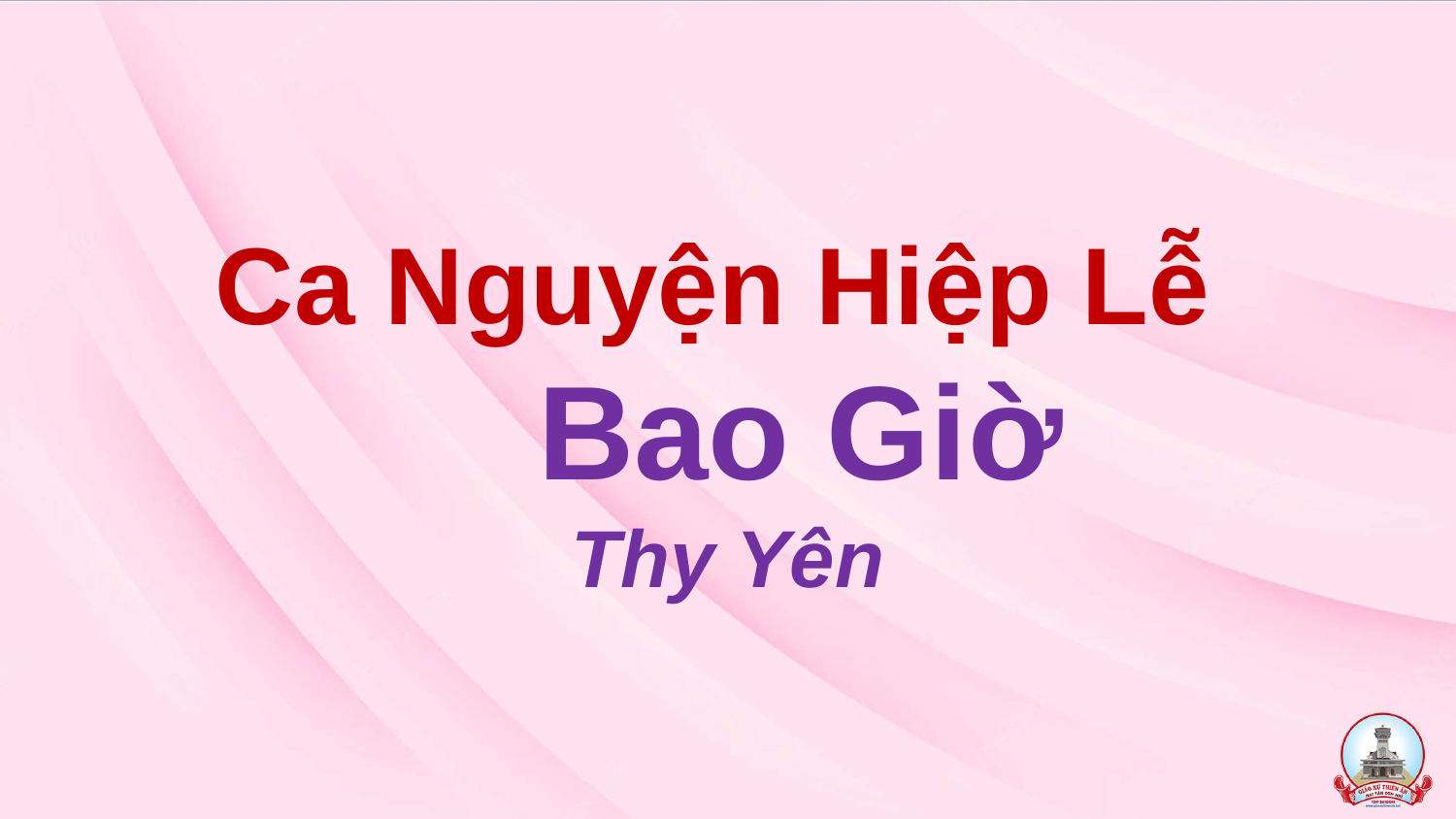

# Ca Nguyện Hiệp Lễ Bao Giờ Thy Yên